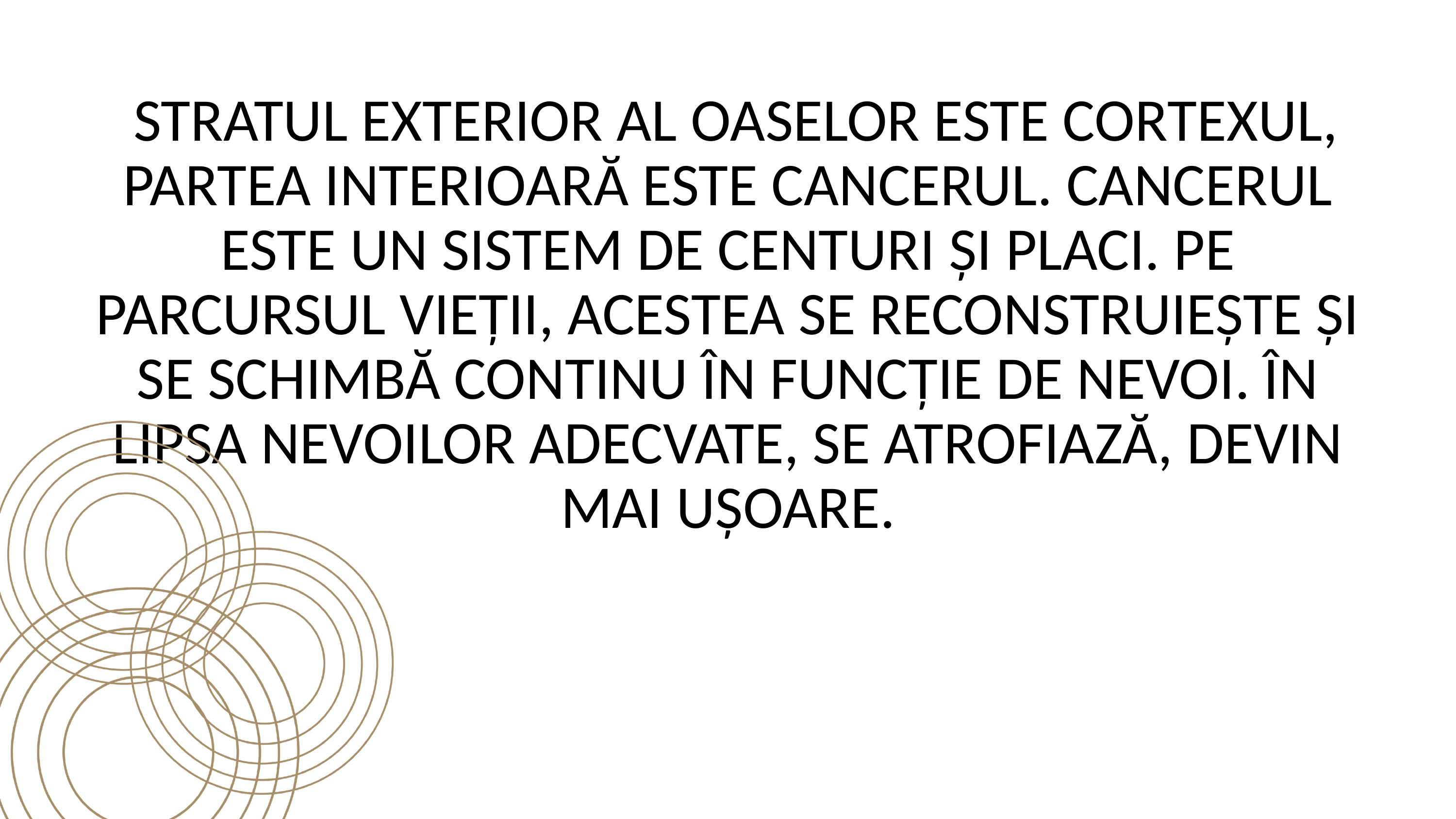

STRATUL EXTERIOR AL OASELOR ESTE CORTEXUL, PARTEA INTERIOARĂ ESTE CANCERUL. CANCERUL ESTE UN SISTEM DE CENTURI ȘI PLACI. PE PARCURSUL VIEȚII, ACESTEA SE RECONSTRUIEȘTE ȘI SE SCHIMBĂ CONTINU ÎN FUNCȚIE DE NEVOI. ÎN LIPSA NEVOILOR ADECVATE, SE ATROFIAZĂ, DEVIN MAI UȘOARE.